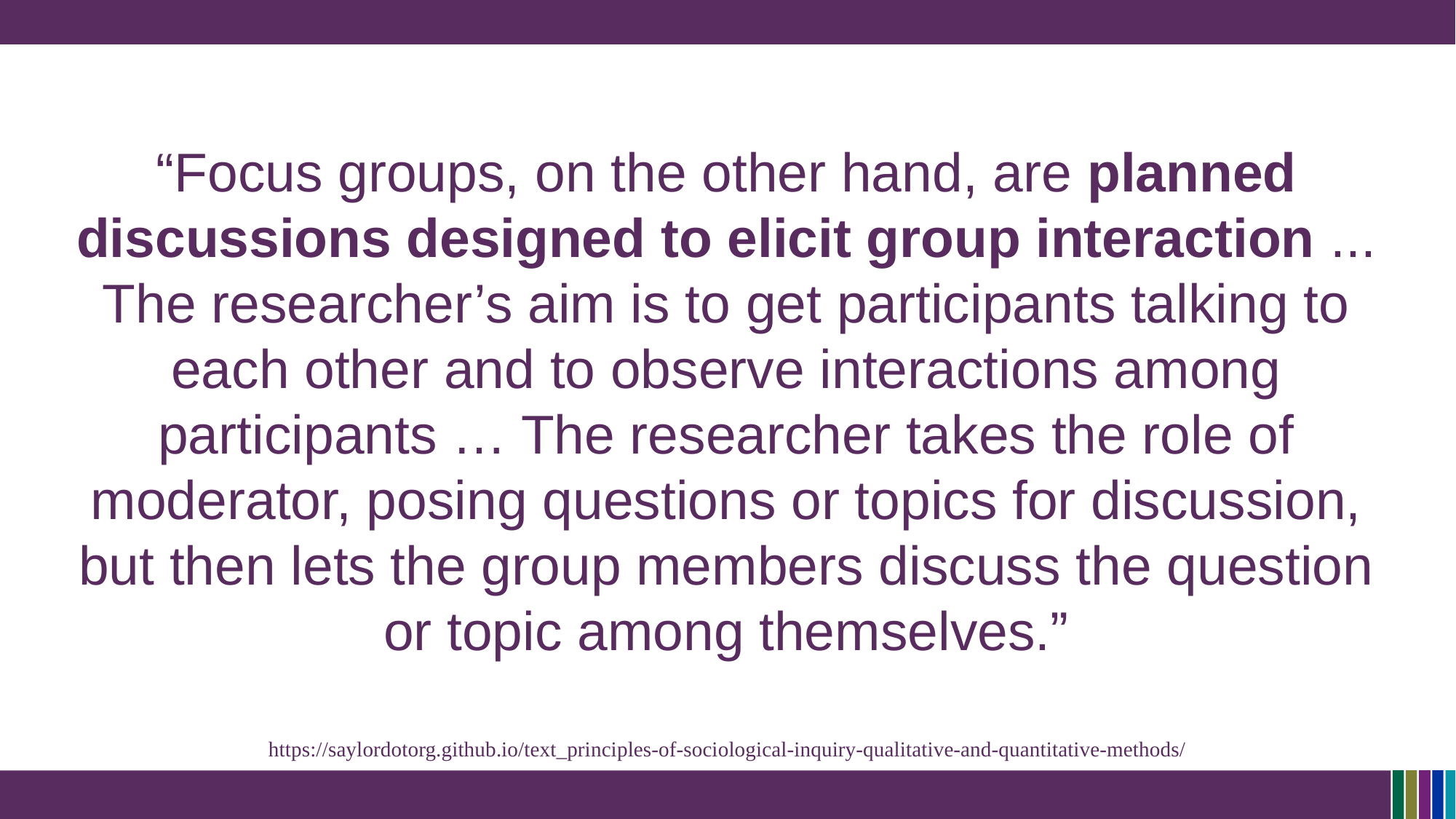

# Focus Group Research
“Focus groups, on the other hand, are planned discussions designed to elicit group interaction ... The researcher’s aim is to get participants talking to each other and to observe interactions among participants … The researcher takes the role of moderator, posing questions or topics for discussion, but then lets the group members discuss the question or topic among themselves.”
https://saylordotorg.github.io/text_principles-of-sociological-inquiry-qualitative-and-quantitative-methods/